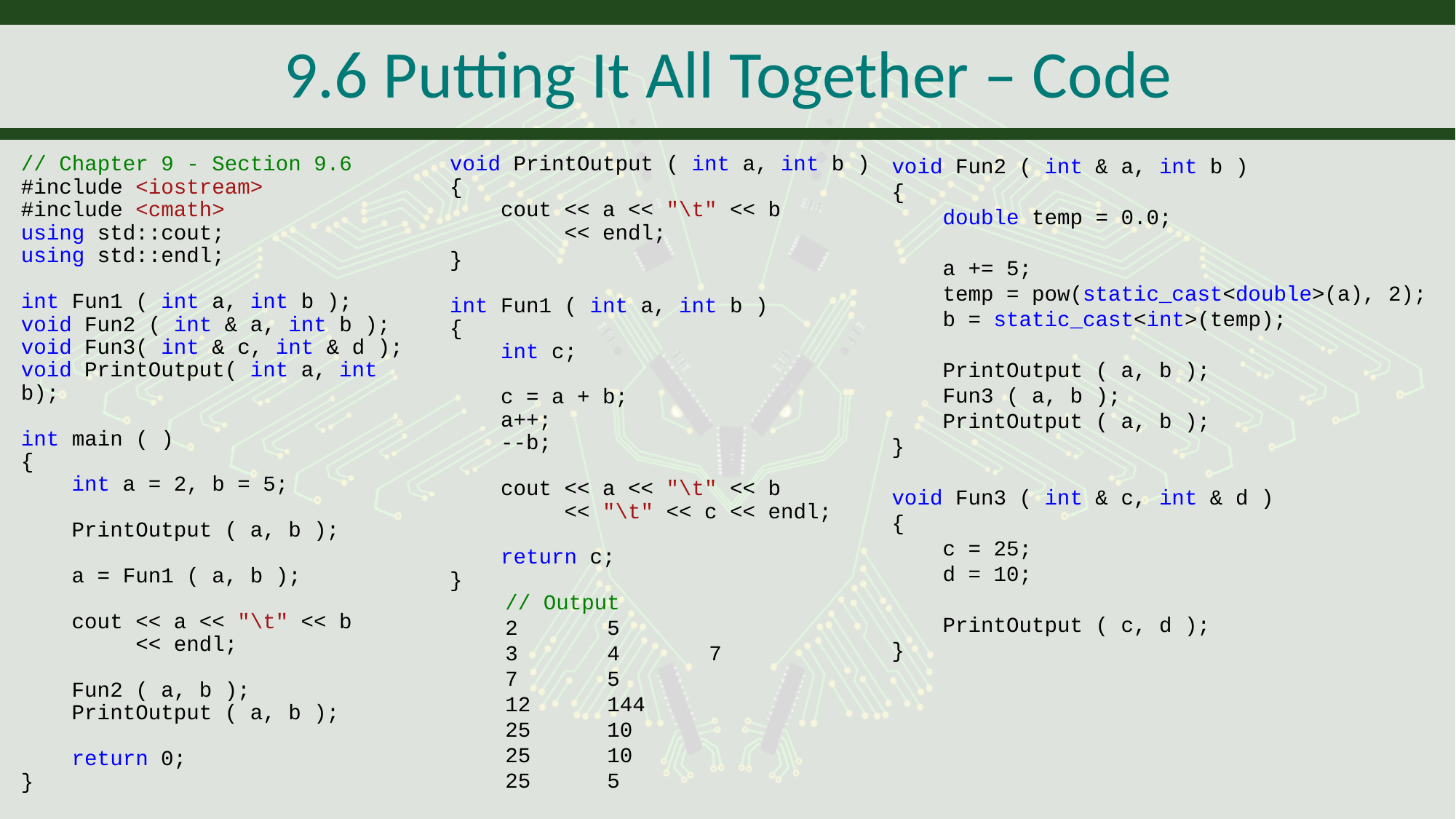

# 9.6 Putting It All Together – Code
// Chapter 9 - Section 9.6
#include <iostream>
#include <cmath>
using std::cout;
using std::endl;

int Fun1 ( int a, int b );
void Fun2 ( int & a, int b );
void Fun3( int & c, int & d );
void PrintOutput( int a, int b);

int main ( )
{
    int a = 2, b = 5;

    PrintOutput ( a, b );

    a = Fun1 ( a, b );

    cout << a << "\t" << b
         << endl;

    Fun2 ( a, b );
    PrintOutput ( a, b );

    return 0;
}
void PrintOutput ( int a, int b )
{
    cout << a << "\t" << b
         << endl;
}

int Fun1 ( int a, int b )
{
    int c;

    c = a + b;
    a++;
    --b;

    cout << a << "\t" << b
         << "\t" << c << endl;

    return c;
}

void Fun2 ( int & a, int b )
{
    double temp = 0.0;

    a += 5;
    temp = pow(static_cast<double>(a), 2);
    b = static_cast<int>(temp);

    PrintOutput ( a, b );
    Fun3 ( a, b );
    PrintOutput ( a, b );
}

void Fun3 ( int & c, int & d )
{
    c = 25;
    d = 10;

    PrintOutput ( c, d );
}
// Output
2       5
3       4       7
7       5
12      144
25      10
25      10
25      5